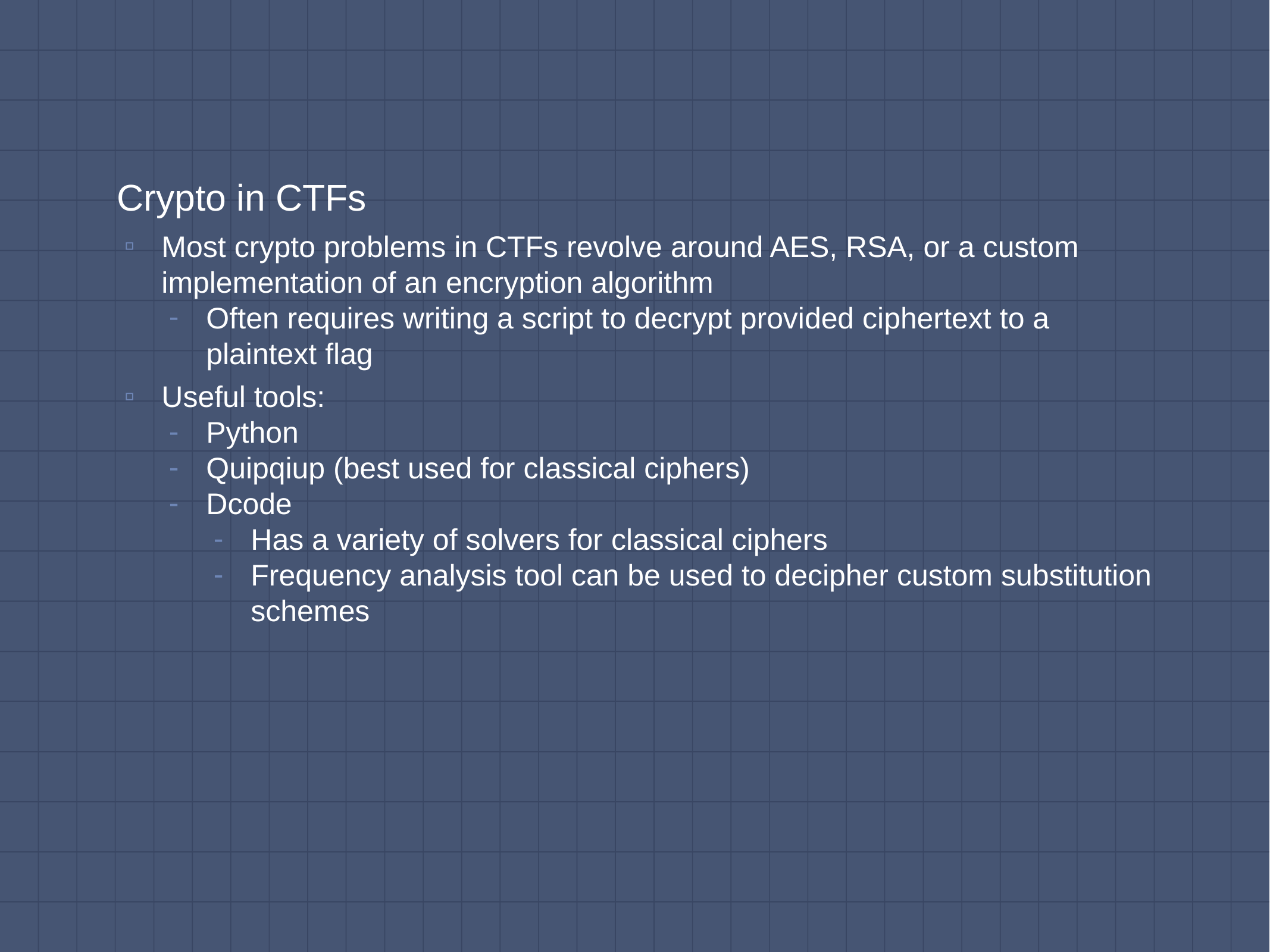

# Crypto in CTFs

Most crypto problems in CTFs revolve around AES, RSA, or a custom implementation of an encryption algorithm
Often requires writing a script to decrypt provided ciphertext to a plaintext flag
Useful tools:
Python
Quipqiup (best used for classical ciphers)
Dcode
Has a variety of solvers for classical ciphers
Frequency analysis tool can be used to decipher custom substitution schemes